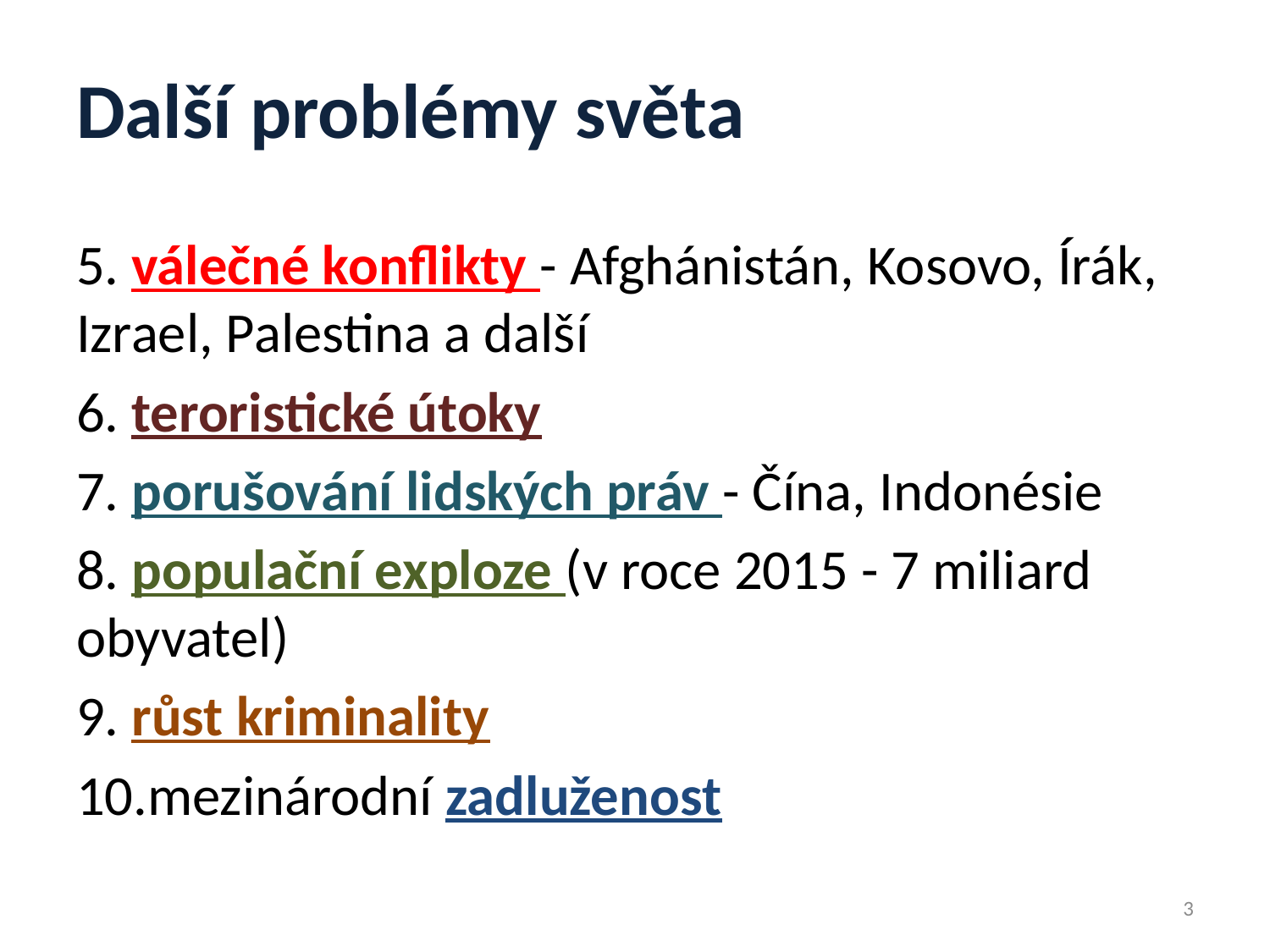

# Další problémy světa
5. válečné konflikty - Afghánistán, Kosovo, Írák, Izrael, Palestina a další
6. teroristické útoky
7. porušování lidských práv - Čína, Indonésie
8. populační exploze (v roce 2015 - 7 miliard obyvatel)
9. růst kriminality
10.mezinárodní zadluženost
3